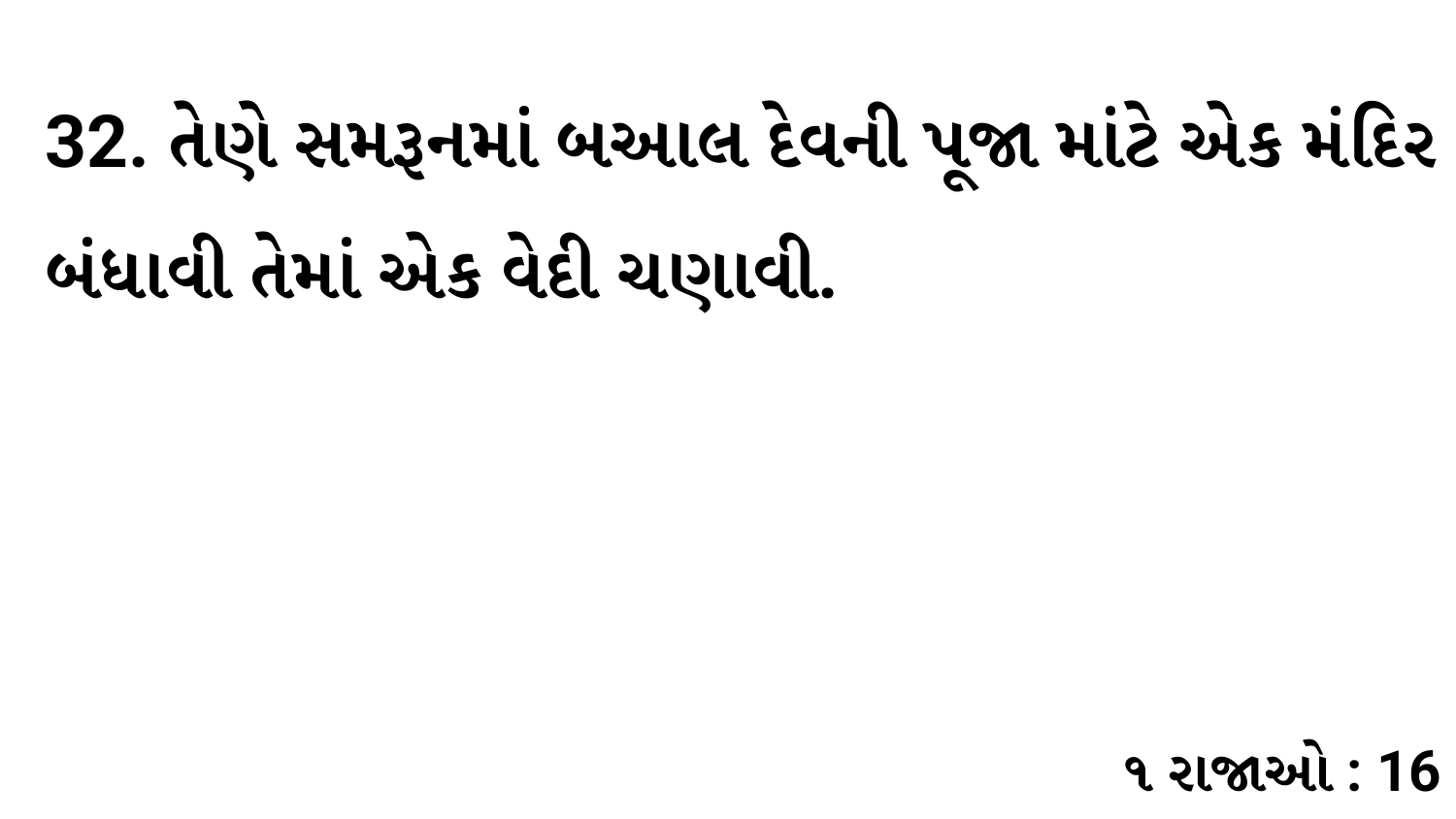

32. તેણે સમરૂનમાં બઆલ દેવની પૂજા માંટે એક મંદિર બંધાવી તેમાં એક વેદી ચણાવી.
૧ રાજાઓ : 16